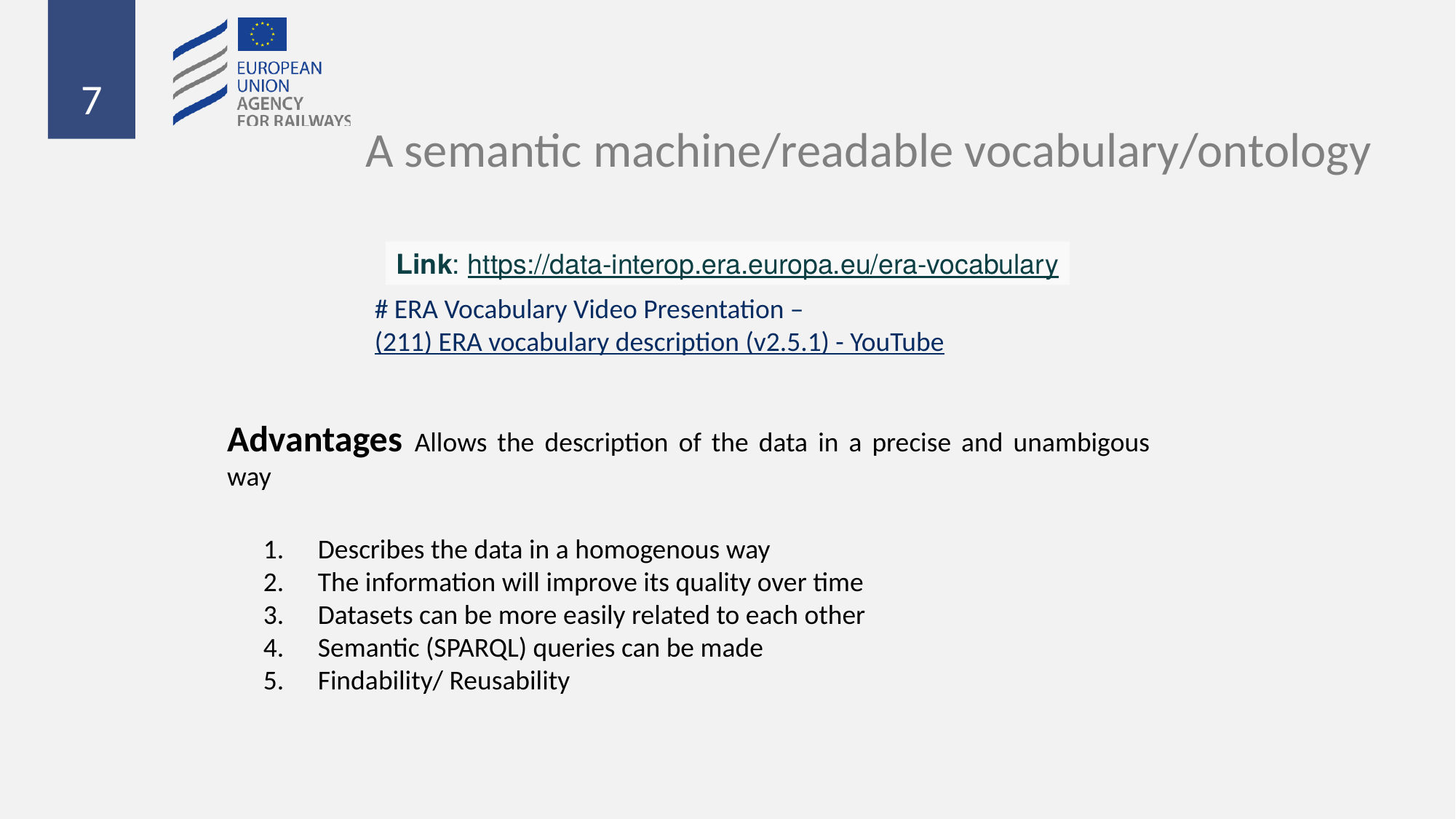

# A semantic machine/readable vocabulary/ontology
Link: https://data-interop.era.europa.eu/era-vocabulary
# ERA Vocabulary Video Presentation –(211) ERA vocabulary description (v2.5.1) - YouTube
Advantages Allows the description of the data in a precise and unambigous way

Describes the data in a homogenous way
The information will improve its quality over time
Datasets can be more easily related to each other
Semantic (SPARQL) queries can be made
Findability/ Reusability